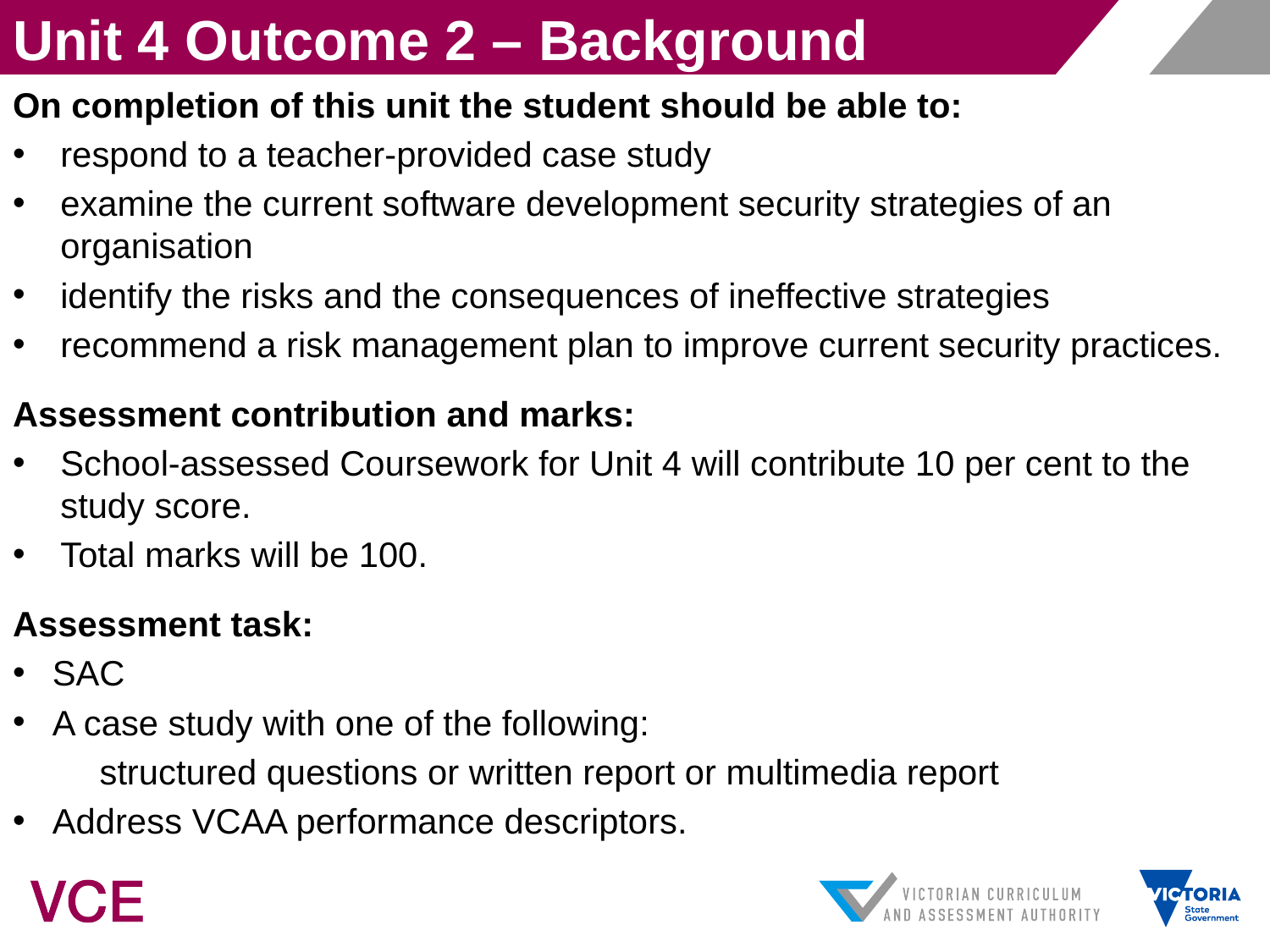

# Unit 4 Outcome 2 – Background

On completion of this unit the student should be able to:
respond to a teacher-provided case study
examine the current software development security strategies of an organisation
identify the risks and the consequences of ineffective strategies
recommend a risk management plan to improve current security practices.

Assessment contribution and marks:
School-assessed Coursework for Unit 4 will contribute 10 per cent to the study score.
Total marks will be 100.

Assessment task:
SAC
A case study with one of the following:
structured questions or written report or multimedia report
Address VCAA performance descriptors.